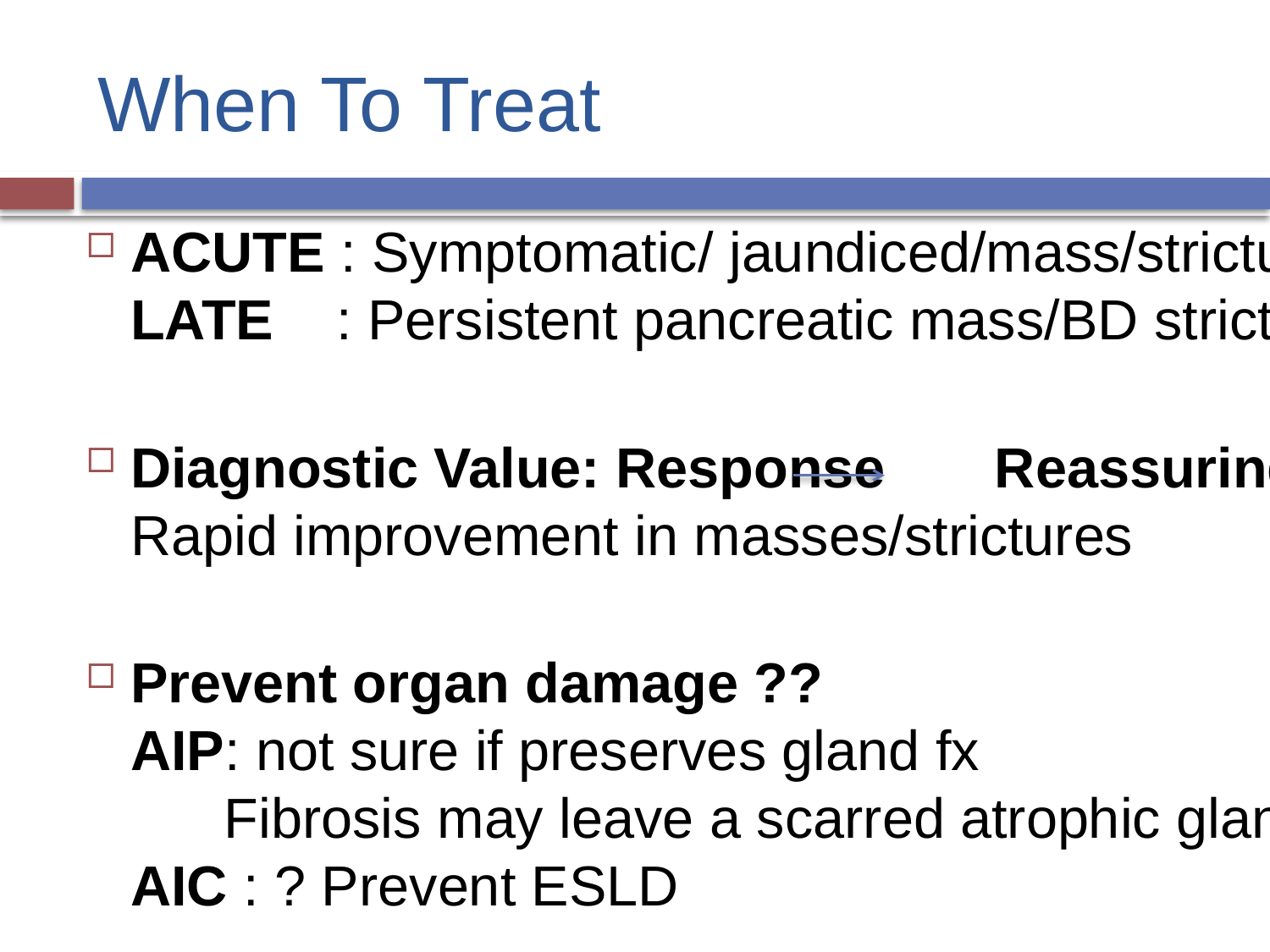

# When To Treat
ACUTE : Symptomatic/ jaundiced/mass/stricture
LATE    : Persistent pancreatic mass/BD stricture
Diagnostic Value: Response       Reassuring
Rapid improvement in masses/strictures
Prevent organ damage ??
AIP: not sure if preserves gland fx
      Fibrosis may leave a scarred atrophic gland
AIC : ? Prevent ESLD